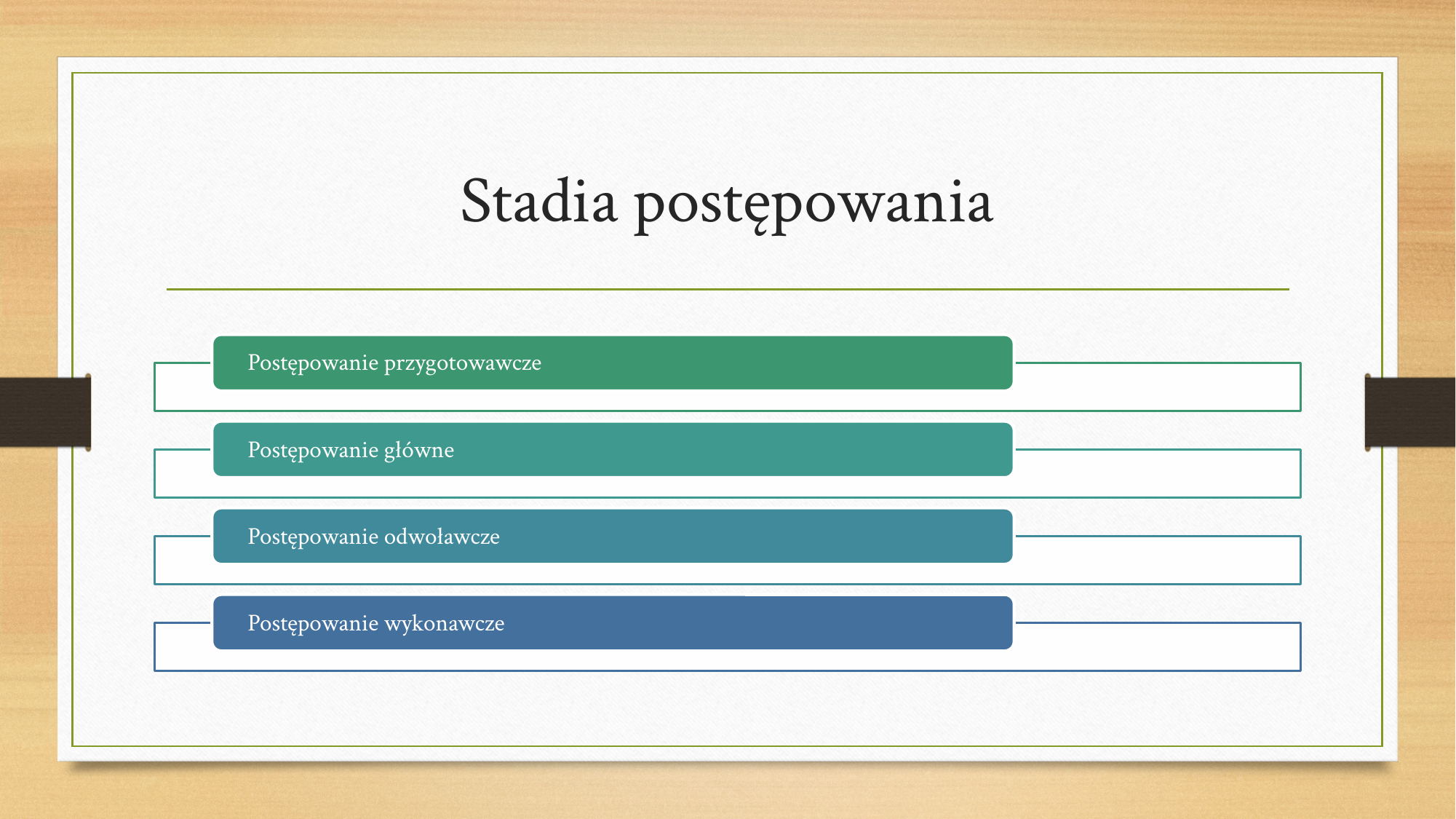

# Stadia postępowania
Postępowanie przygotowawcze
Postępowanie główne
Postępowanie odwoławcze
Postępowanie wykonawcze